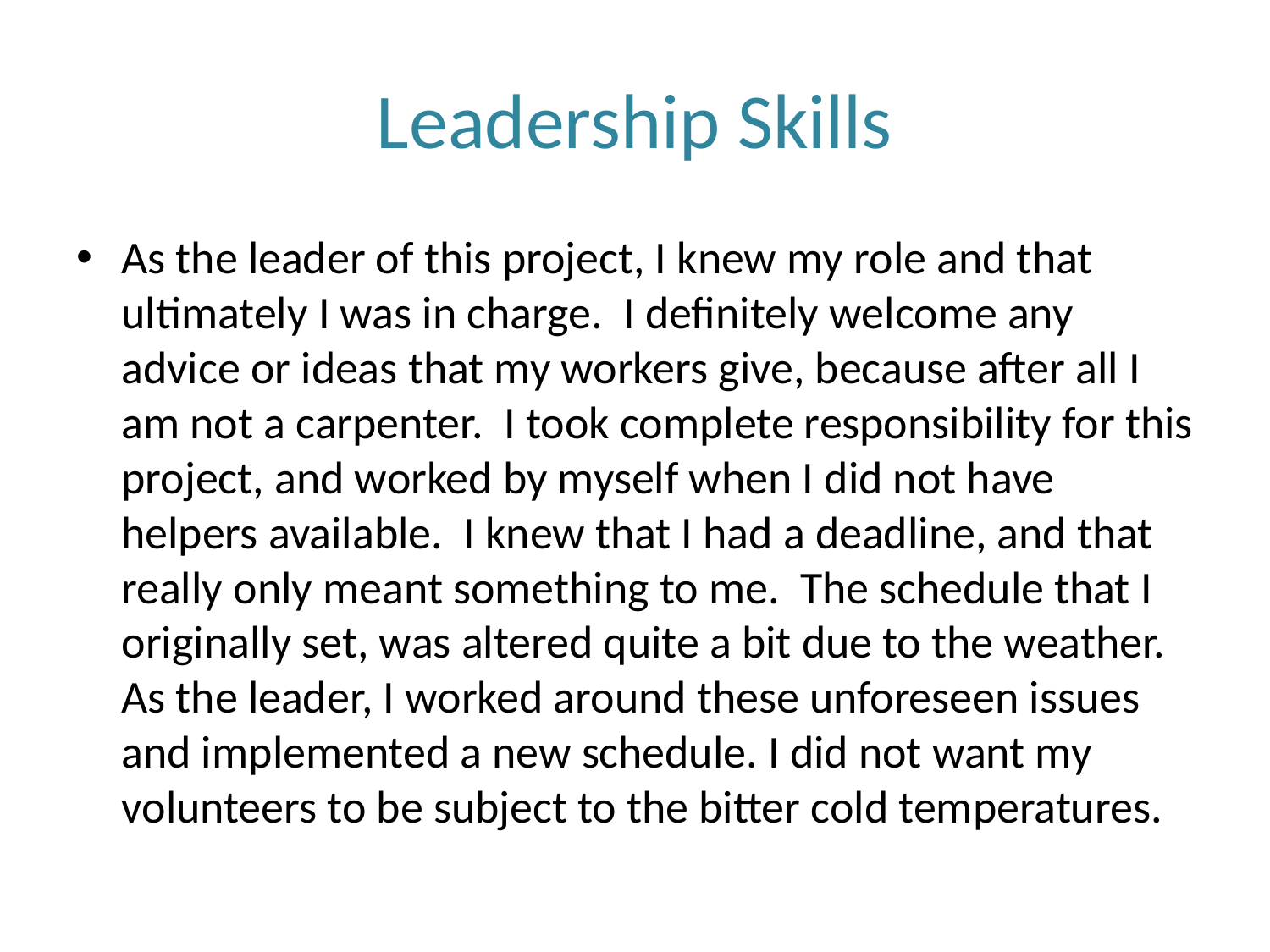

# Leadership Skills
As the leader of this project, I knew my role and that ultimately I was in charge.  I definitely welcome any advice or ideas that my workers give, because after all I am not a carpenter.  I took complete responsibility for this project, and worked by myself when I did not have helpers available.  I knew that I had a deadline, and that really only meant something to me.  The schedule that I originally set, was altered quite a bit due to the weather.  As the leader, I worked around these unforeseen issues and implemented a new schedule. I did not want my volunteers to be subject to the bitter cold temperatures.